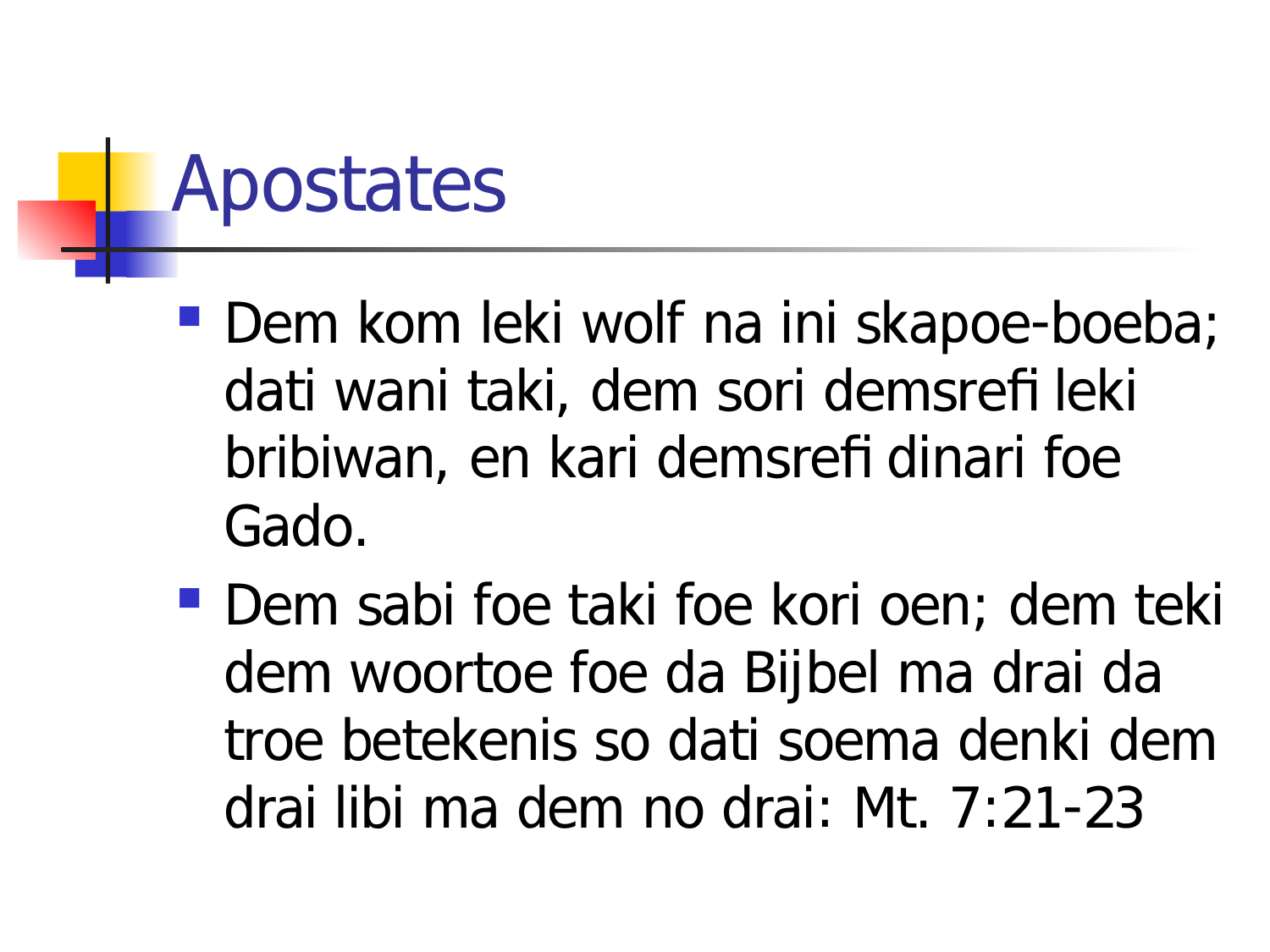

# Apostates
Dem kom leki wolf na ini skapoe-boeba; dati wani taki, dem sori demsrefi leki bribiwan, en kari demsrefi dinari foe Gado.
Dem sabi foe taki foe kori oen; dem teki dem woortoe foe da Bijbel ma drai da troe betekenis so dati soema denki dem drai libi ma dem no drai: Mt. 7:21-23